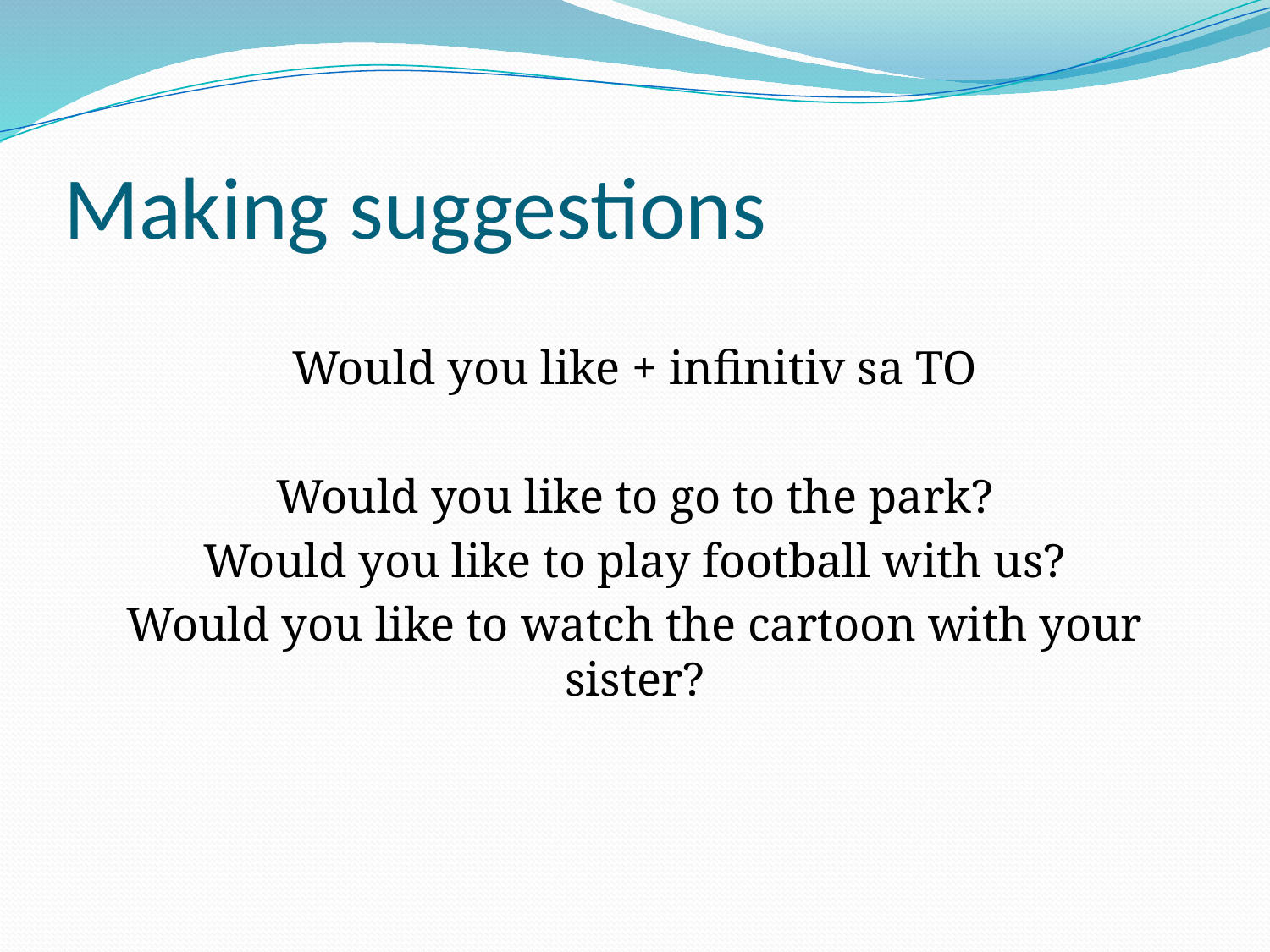

# Making suggestions

Would you like + infinitiv sa TO

Would you like to go to the park?
Would you like to play football with us?
Would you like to watch the cartoon with your sister?